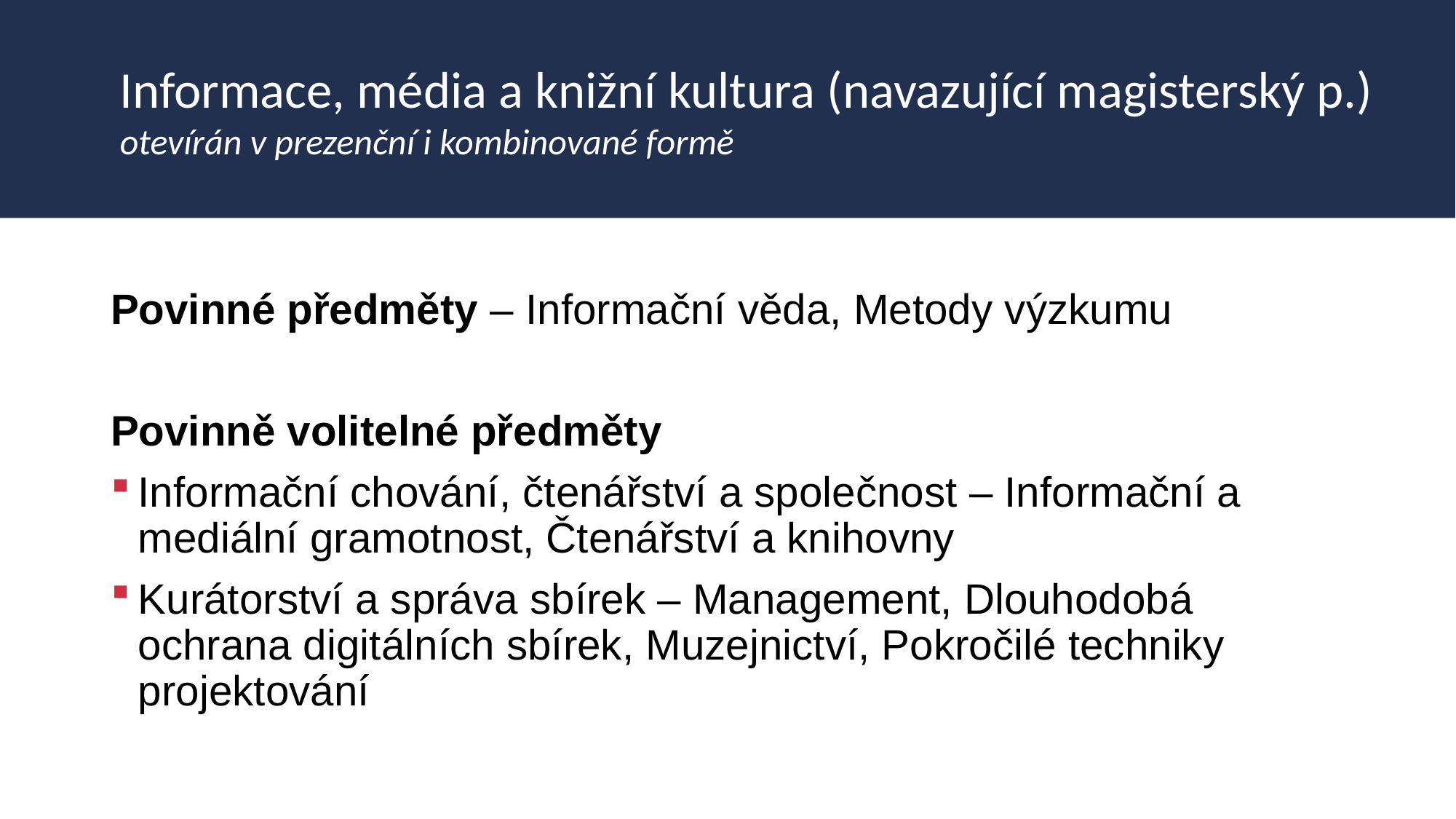

Informace, média a knižní kultura (navazující magisterský p.)
otevírán v prezenční i kombinované formě
#
Povinné předměty – Informační věda, Metody výzkumu

Povinně volitelné předměty
Informační chování, čtenářství a společnost – Informační a mediální gramotnost, Čtenářství a knihovny
Kurátorství a správa sbírek – Management, Dlouhodobá ochrana digitálních sbírek, Muzejnictví, Pokročilé techniky projektování